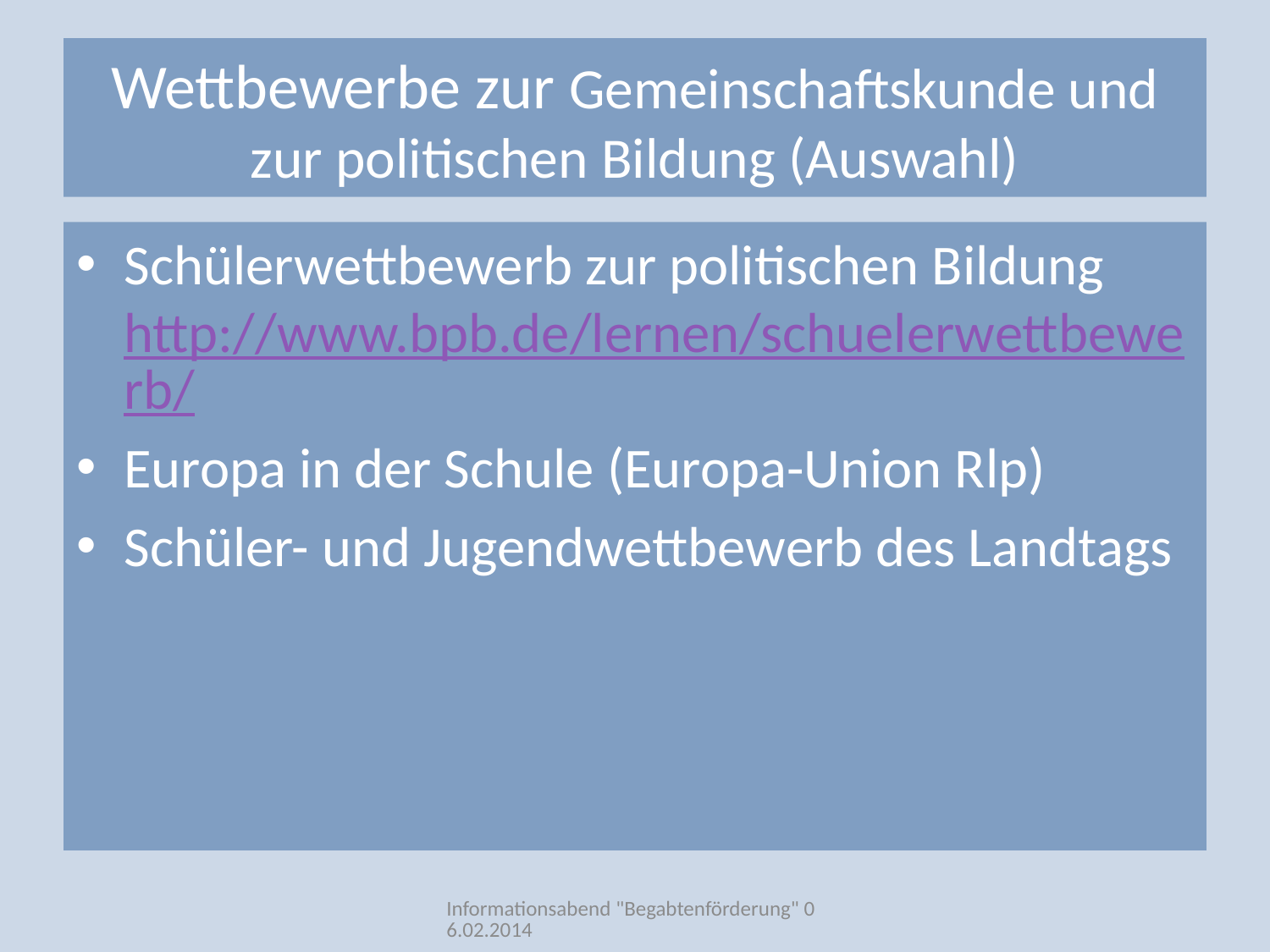

# Wettbewerbe zur Gemeinschaftskunde und zur politischen Bildung (Auswahl)
Schülerwettbewerb zur politischen Bildung http://www.bpb.de/lernen/schuelerwettbewerb/
Europa in der Schule (Europa-Union Rlp)
Schüler- und Jugendwettbewerb des Landtags

Informationsabend "Begabtenförderung" 06.02.2014